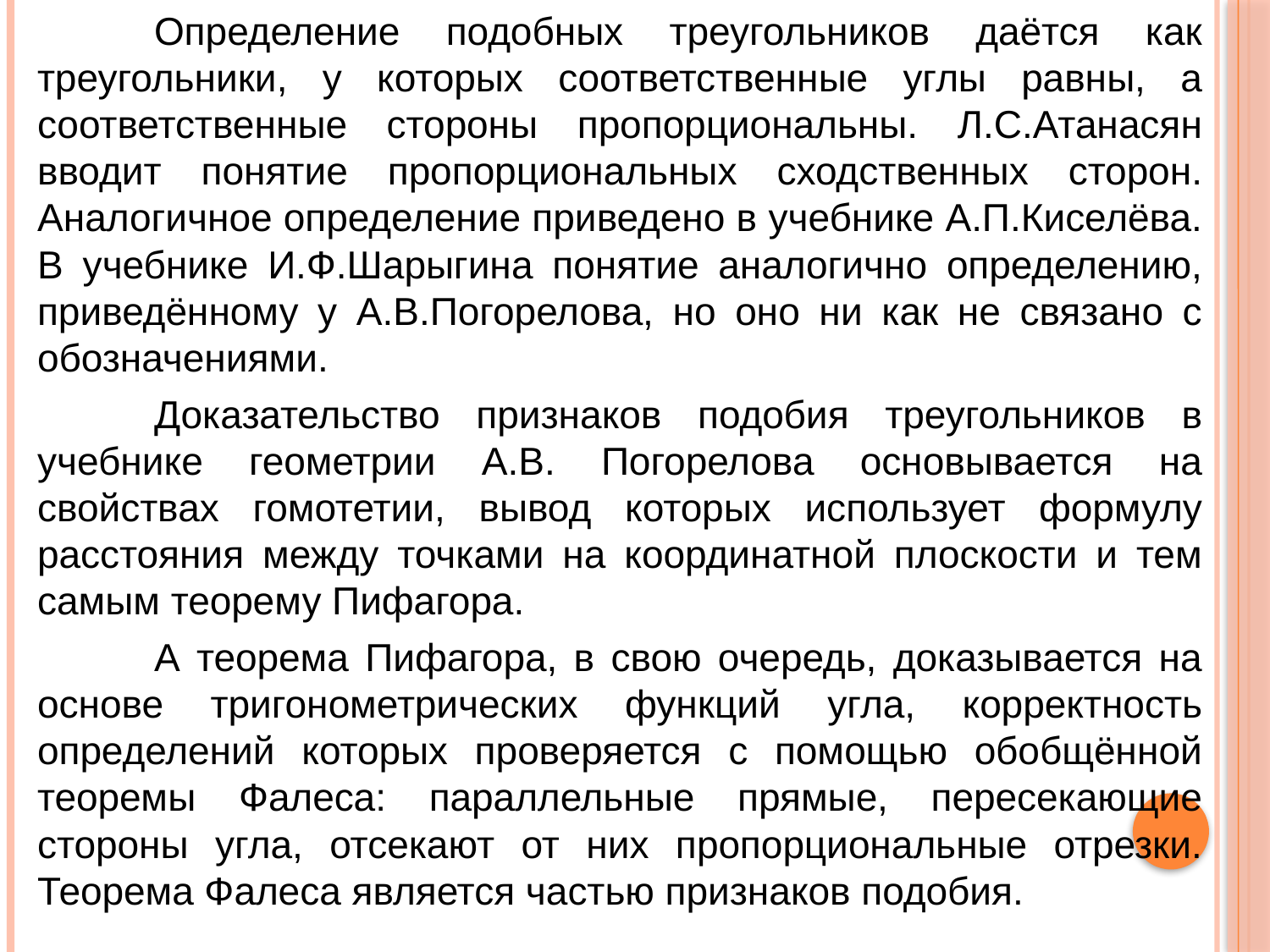

Определение подобных треугольников даётся как треугольники, у которых соответственные углы равны, а соответственные стороны пропорциональны. Л.С.Атанасян вводит понятие пропорциональных сходственных сторон. Аналогичное определение приведено в учебнике А.П.Киселёва. В учебнике И.Ф.Шарыгина понятие аналогично определению, приведённому у А.В.Погорелова, но оно ни как не связано с обозначениями.
	Доказательство признаков подобия треугольников в учебнике геометрии А.В. Погорелова основывается на свойствах гомотетии, вывод которых использует формулу расстояния между точками на координатной плоскости и тем самым теорему Пифагора.
	А теорема Пифагора, в свою очередь, доказывается на основе тригонометрических функций угла, корректность определений которых проверяется с помощью обобщённой теоремы Фалеса: параллельные прямые, пересекающие стороны угла, отсекают от них пропорциональные отрезки. Теорема Фалеса является частью признаков подобия.